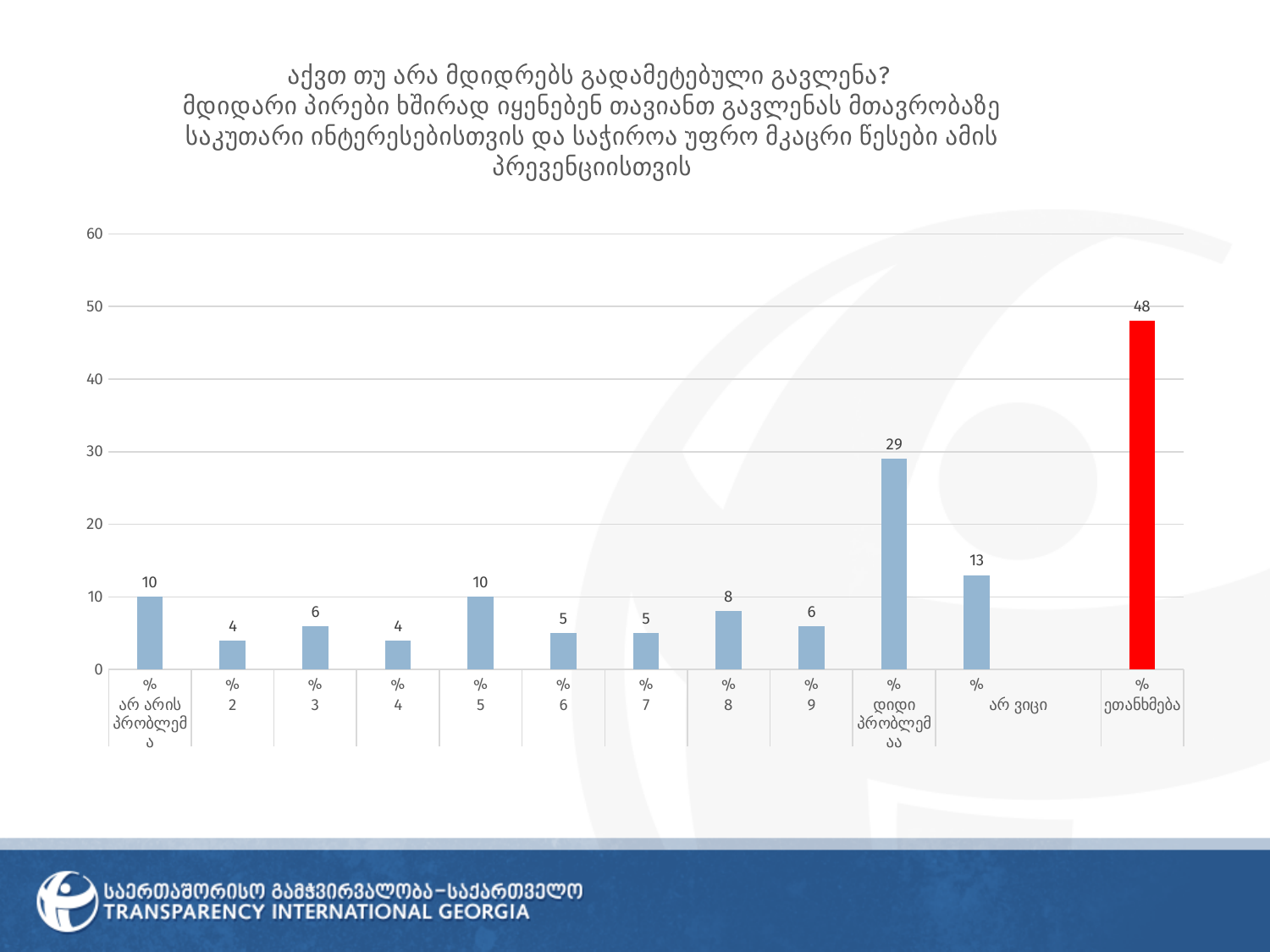

### Chart: აქვთ თუ არა მდიდრებს გადამეტებული გავლენა? მდიდარი პირები ხშირად იყენებენ თავიანთ გავლენას მთავრობაზე საკუთარი ინტერესებისთვის და საჭიროა უფრო მკაცრი წესები ამის პრევენციისთვის

| Category |  |
|---|---|
| % | 10.0 |
| % | 4.0 |
| % | 6.0 |
| % | 4.0 |
| % | 10.0 |
| % | 5.0 |
| % | 5.0 |
| % | 8.0 |
| % | 6.0 |
| % | 29.0 |
| % | 13.0 |
|  | None |
| % | 48.0 |